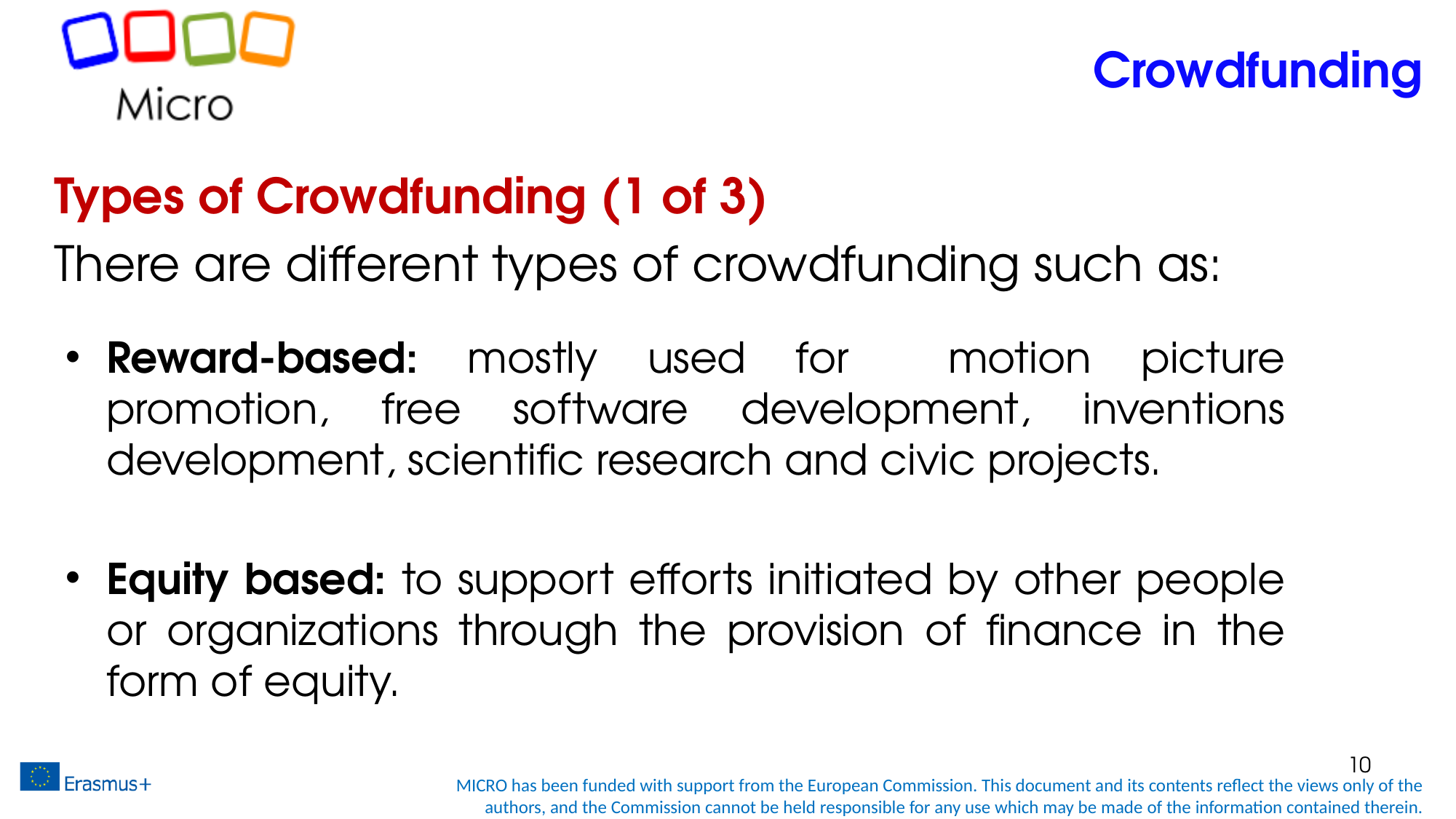

# Crowdfunding
Types of Crowdfunding (1 of 3)
There are different types of crowdfunding such as:

Reward-based: mostly used for  motion picture promotion, free software development, inventions development, scientific research and civic projects.

Equity based: to support efforts initiated by other people or organizations through the provision of finance in the form of equity.

10